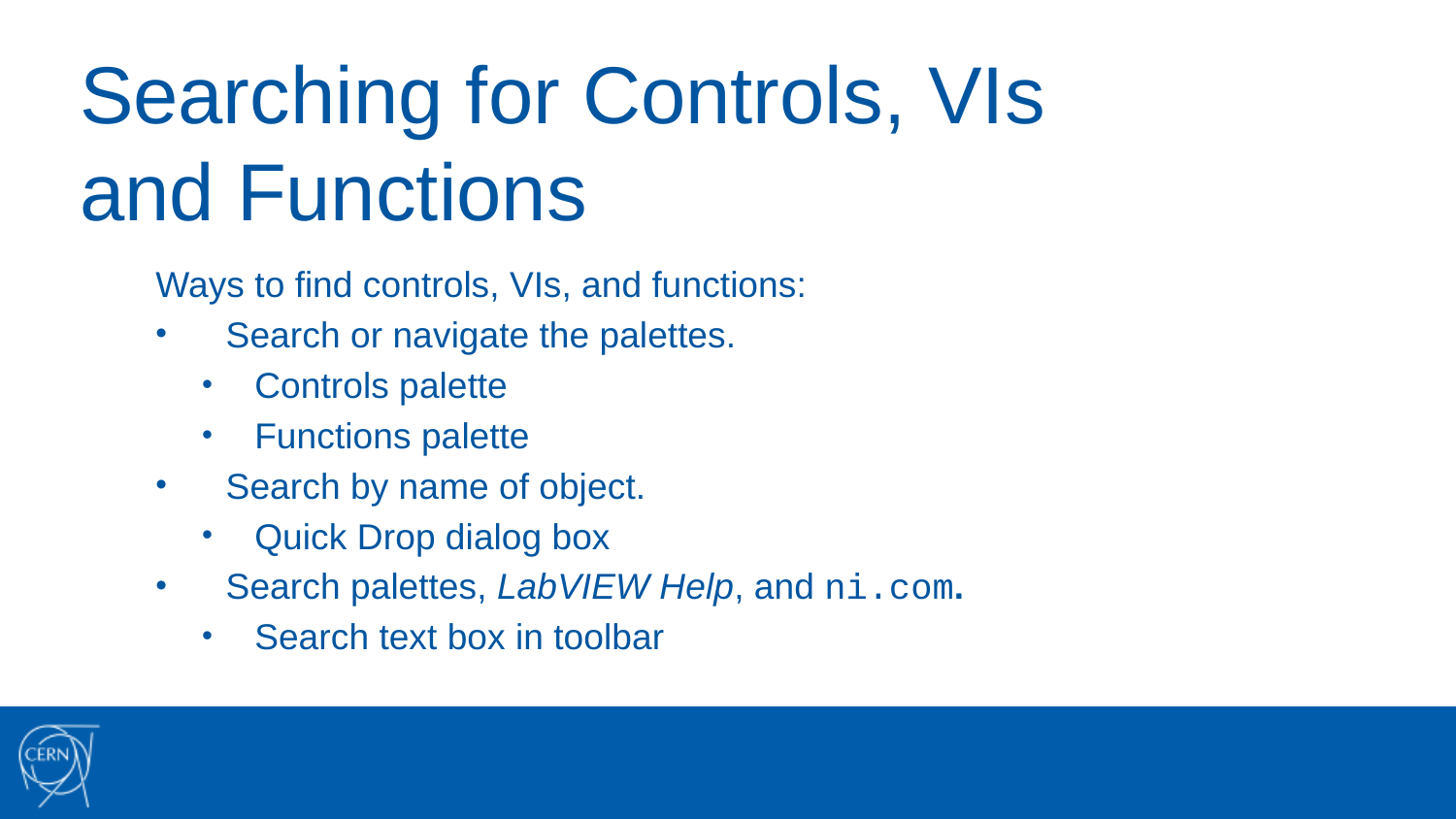

# Searching for Controls, VIs and Functions
Ways to find controls, VIs, and functions:
Search or navigate the palettes.
Controls palette
Functions palette
Search by name of object.
Quick Drop dialog box
Search palettes, LabVIEW Help, and ni.com.
Search text box in toolbar